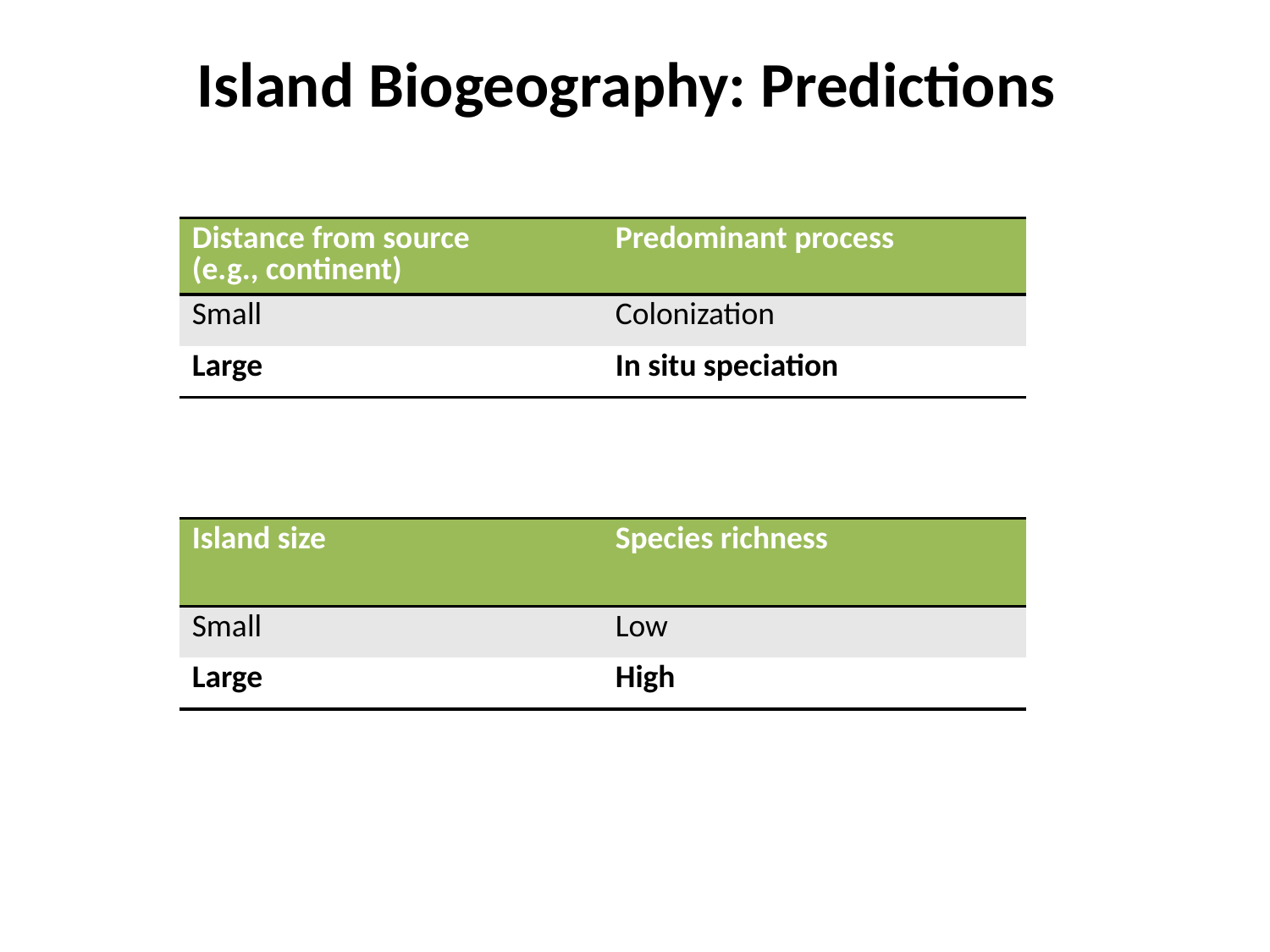

# Island Biogeography: Predictions
| Distance from source (e.g., continent) | Predominant process |
| --- | --- |
| Small | Colonization |
| Large | In situ speciation |

| Island size | Species richness |
| --- | --- |
| Small | Low |
| Large | High |